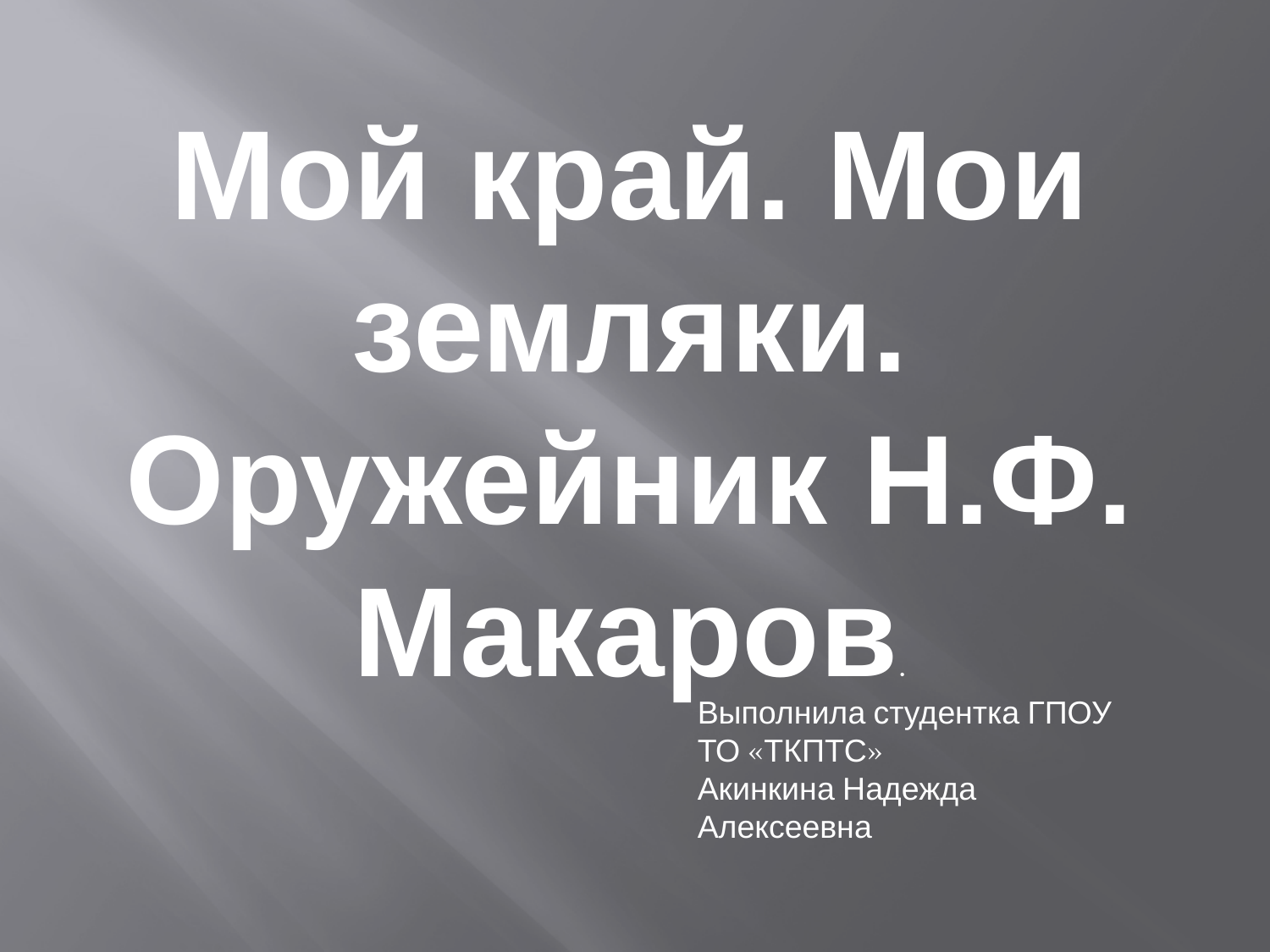

Мой край. Мои земляки. Оружейник Н.Ф. Макаров.
Выполнила студентка ГПОУ ТО «ТКПТС»
Акинкина Надежда Алексеевна